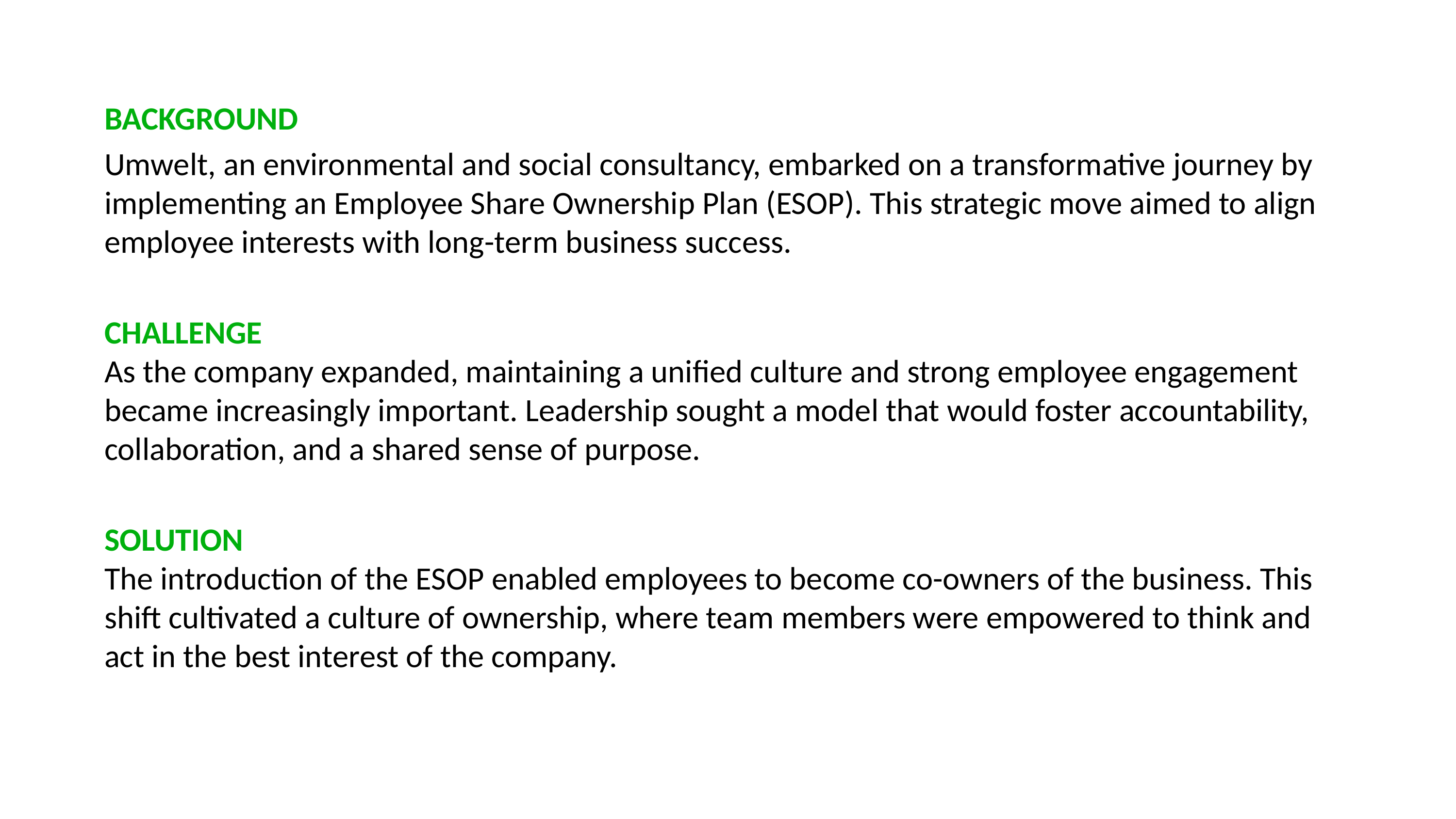

BACKGROUND
Umwelt, an environmental and social consultancy, embarked on a transformative journey by implementing an Employee Share Ownership Plan (ESOP). This strategic move aimed to align employee interests with long-term business success.

CHALLENGE
As the company expanded, maintaining a unified culture and strong employee engagement became increasingly important. Leadership sought a model that would foster accountability, collaboration, and a shared sense of purpose.

SOLUTION
The introduction of the ESOP enabled employees to become co-owners of the business. This shift cultivated a culture of ownership, where team members were empowered to think and act in the best interest of the company.